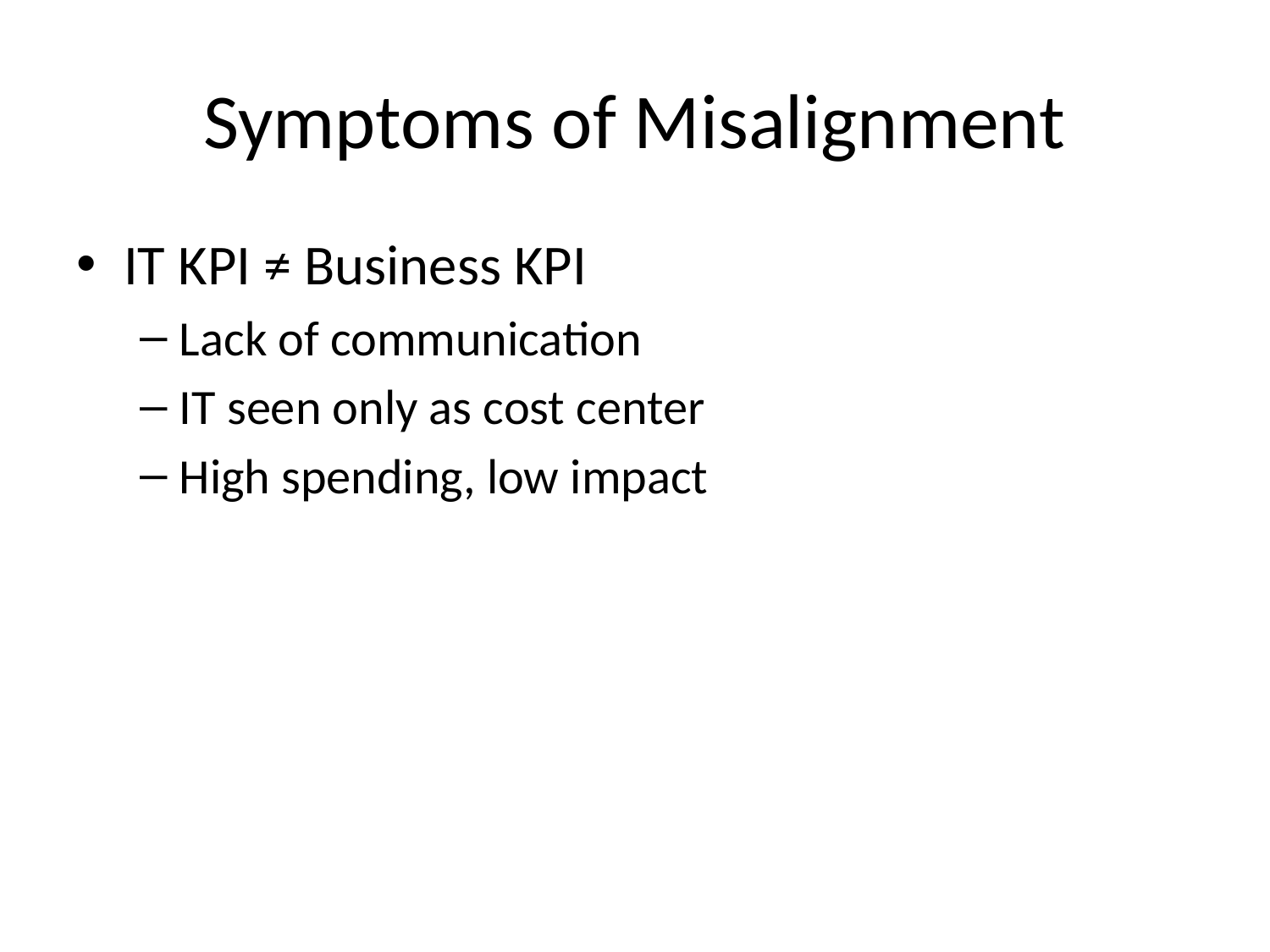

# Symptoms of Misalignment
IT KPI ≠ Business KPI
Lack of communication
IT seen only as cost center
High spending, low impact